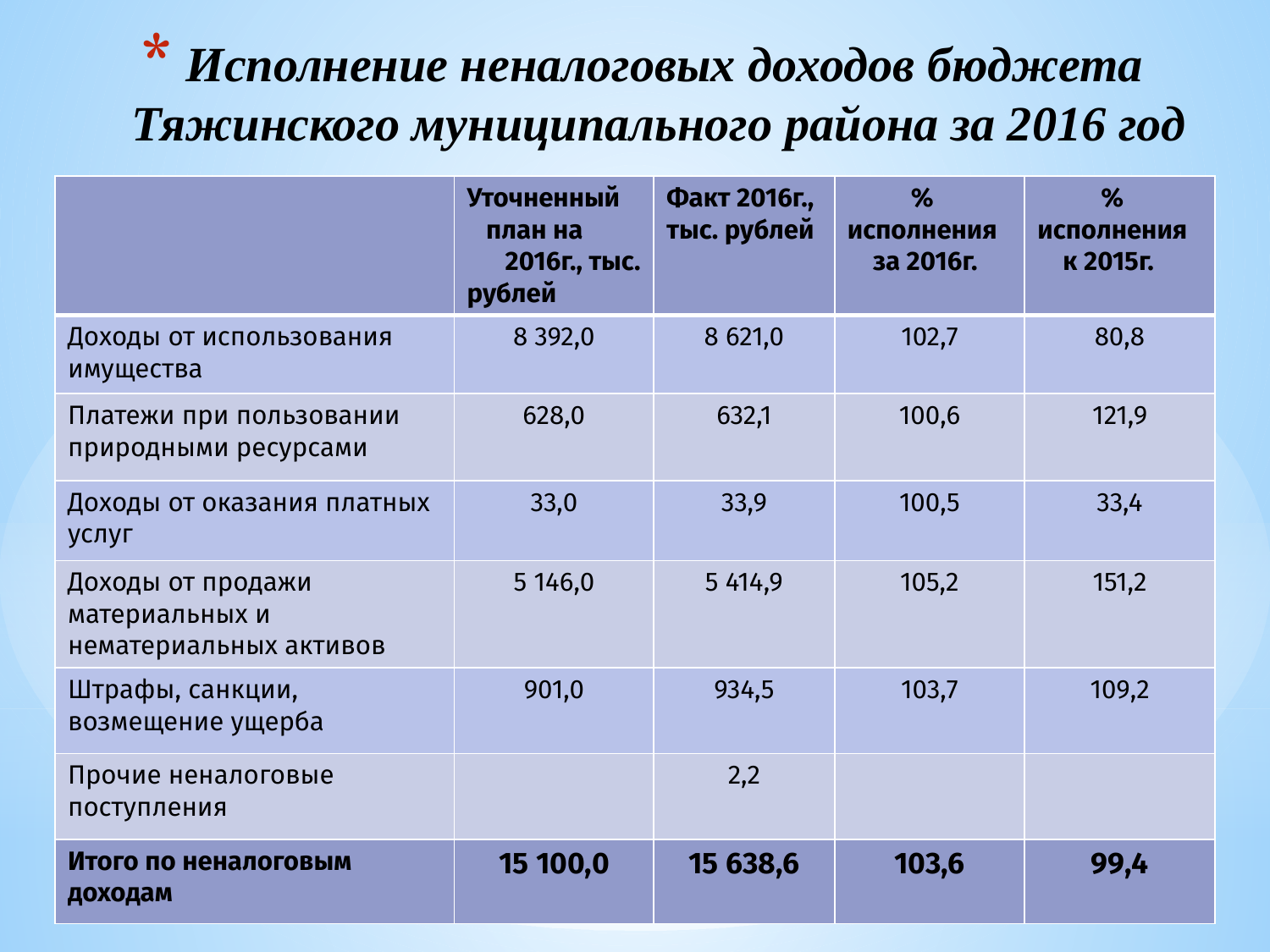

# Исполнение неналоговых доходов бюджета Тяжинского муниципального района за 2016 год
|  | Уточненный план на 2016г., тыс. рублей | Факт 2016г., тыс. рублей | % исполнения за 2016г. | % исполнения к 2015г. |
| --- | --- | --- | --- | --- |
| Доходы от использования имущества | 8 392,0 | 8 621,0 | 102,7 | 80,8 |
| Платежи при пользовании природными ресурсами | 628,0 | 632,1 | 100,6 | 121,9 |
| Доходы от оказания платных услуг | 33,0 | 33,9 | 100,5 | 33,4 |
| Доходы от продажи материальных и нематериальных активов | 5 146,0 | 5 414,9 | 105,2 | 151,2 |
| Штрафы, санкции, возмещение ущерба | 901,0 | 934,5 | 103,7 | 109,2 |
| Прочие неналоговые поступления |  | 2,2 |  |  |
| Итого по неналоговым доходам | 15 100,0 | 15 638,6 | 103,6 | 99,4 |